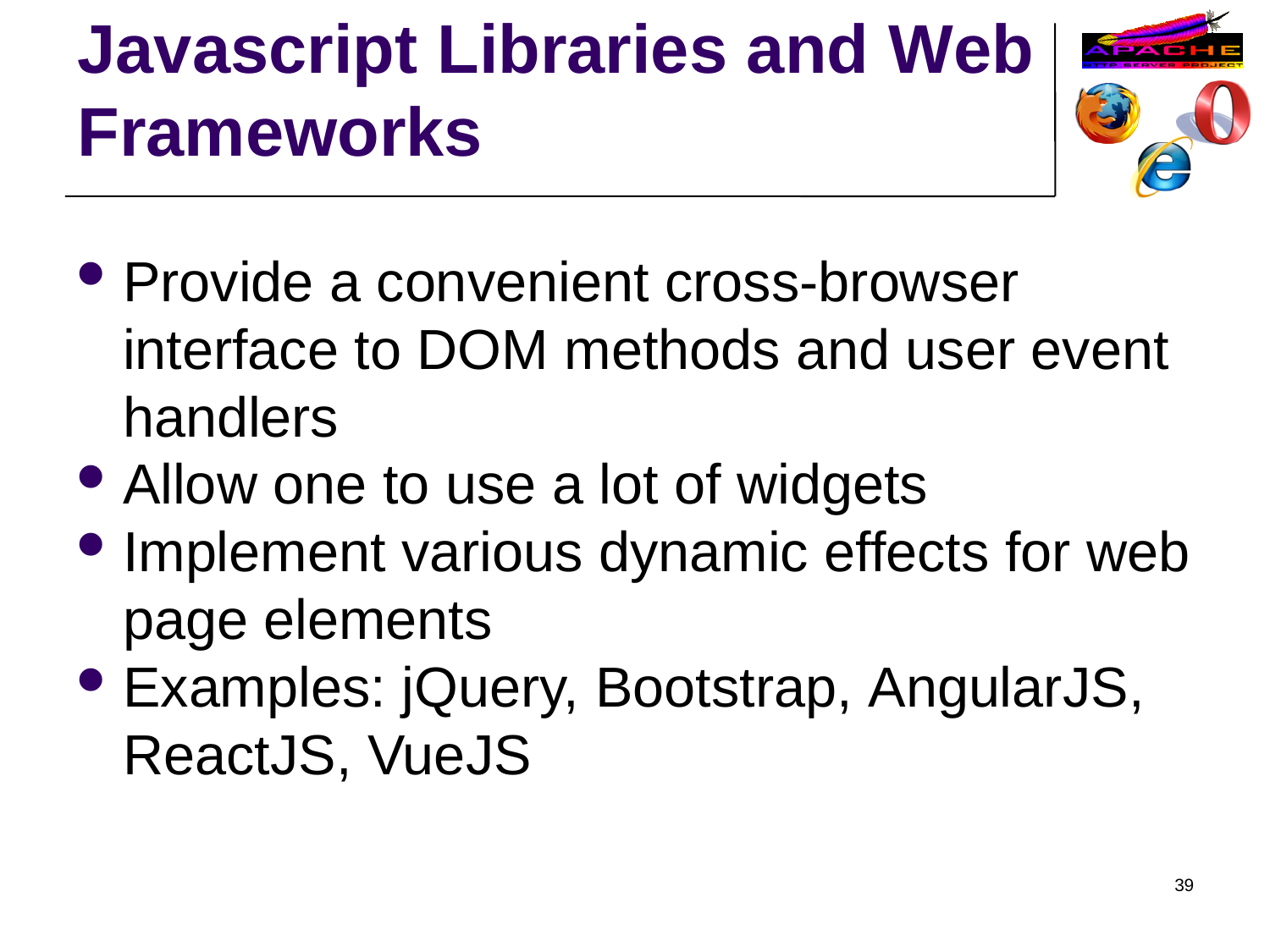

Javascript Libraries and Web Frameworks
Provide a convenient cross-browser interface to DOM methods and user event handlers
Allow one to use a lot of widgets
Implement various dynamic effects for web page elements
Examples: jQuery, Bootstrap, AngularJS, ReactJS, VueJS
39